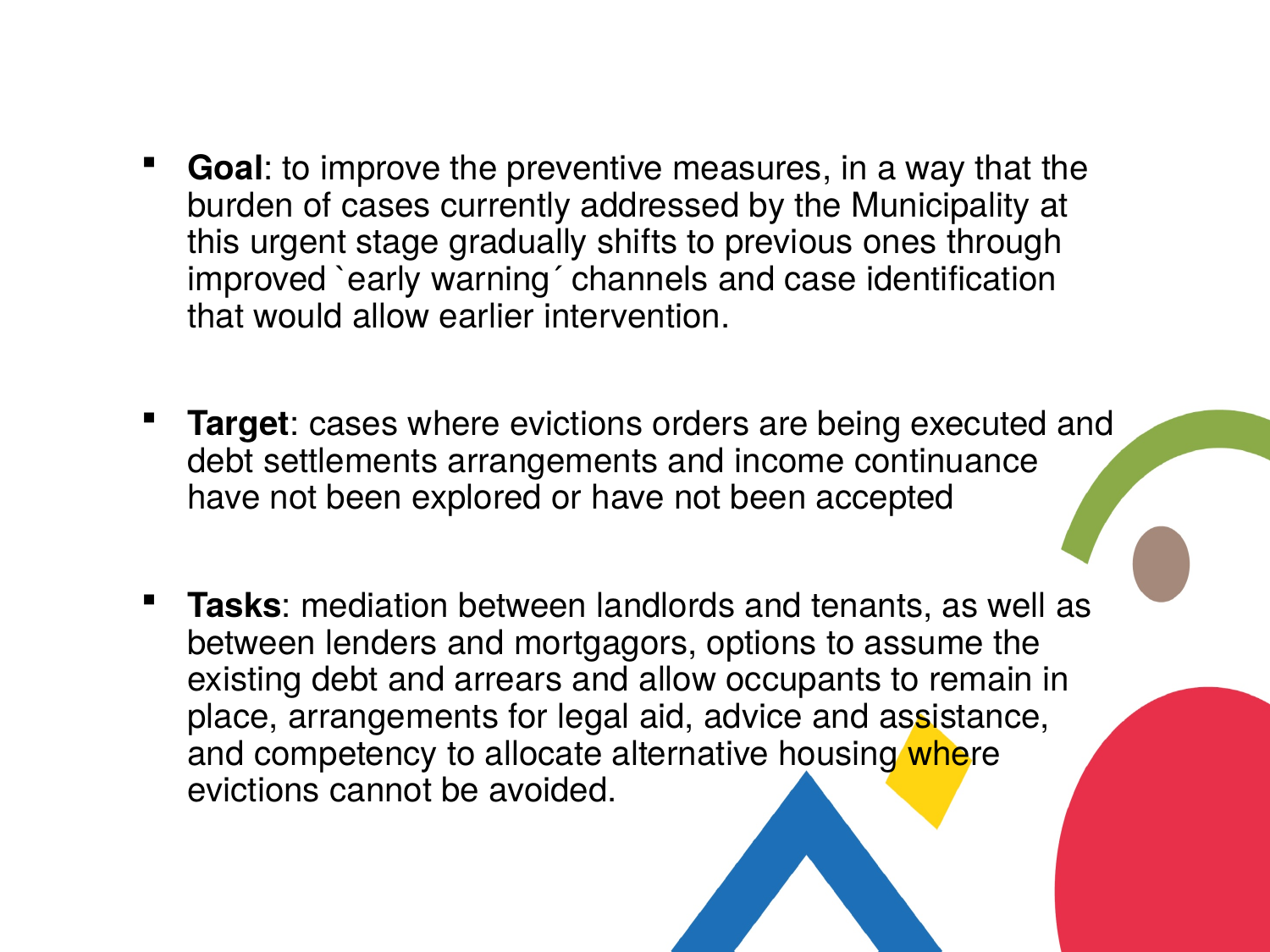

Goal: to improve the preventive measures, in a way that the burden of cases currently addressed by the Municipality at this urgent stage gradually shifts to previous ones through improved `early warning´ channels and case identification that would allow earlier intervention.

Target: cases where evictions orders are being executed and debt settlements arrangements and income continuance have not been explored or have not been accepted

Tasks: mediation between landlords and tenants, as well as between lenders and mortgagors, options to assume the existing debt and arrears and allow occupants to remain in place, arrangements for legal aid, advice and assistance, and competency to allocate alternative housing where evictions cannot be avoided.

#